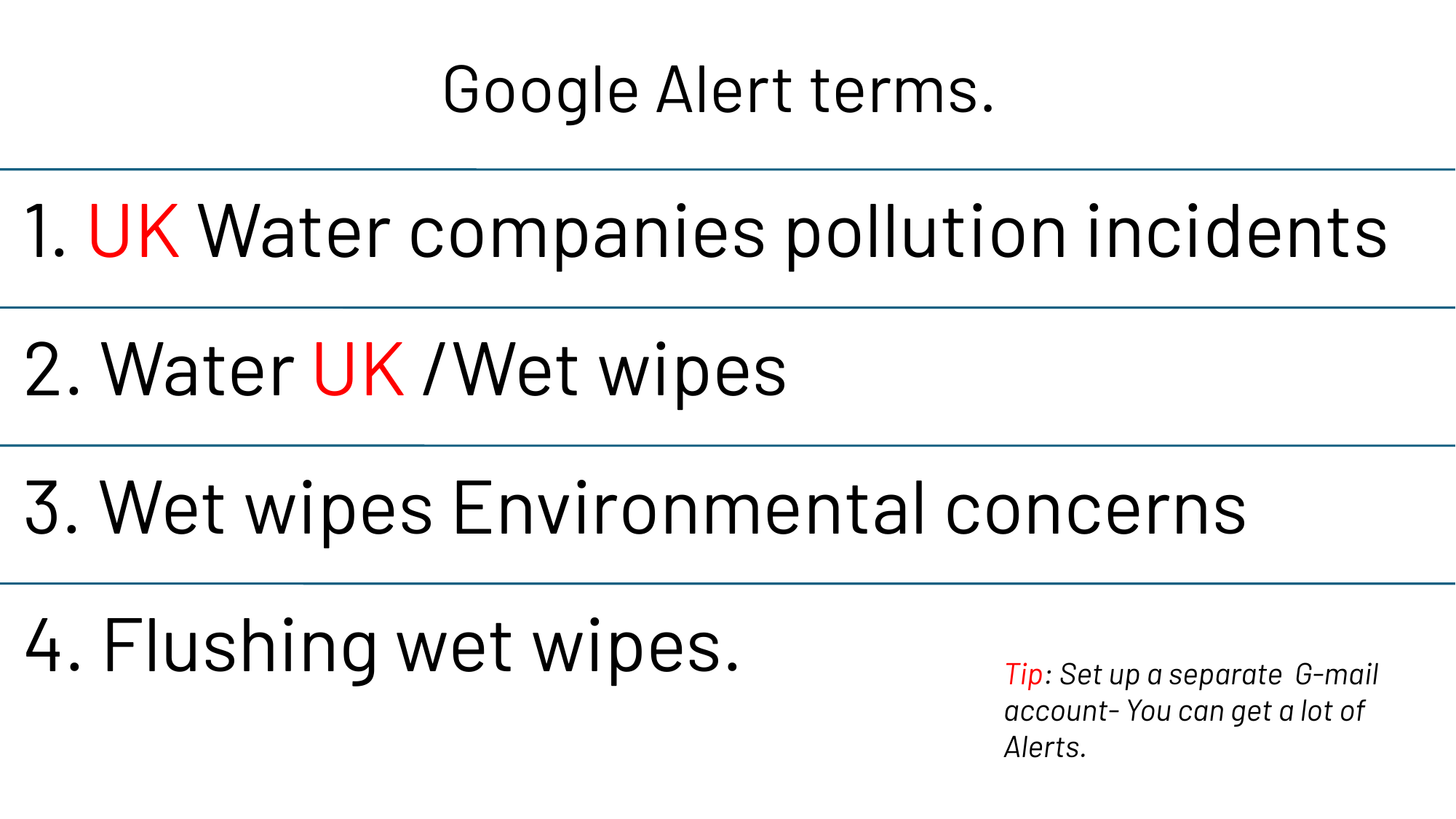

# Google Alert terms.
1. UK Water companies pollution incidents
2. Water UK /Wet wipes
3. Wet wipes Environmental concerns
4. Flushing wet wipes.
Tip: Set up a separate  G-mail account- You can get a lot of Alerts.